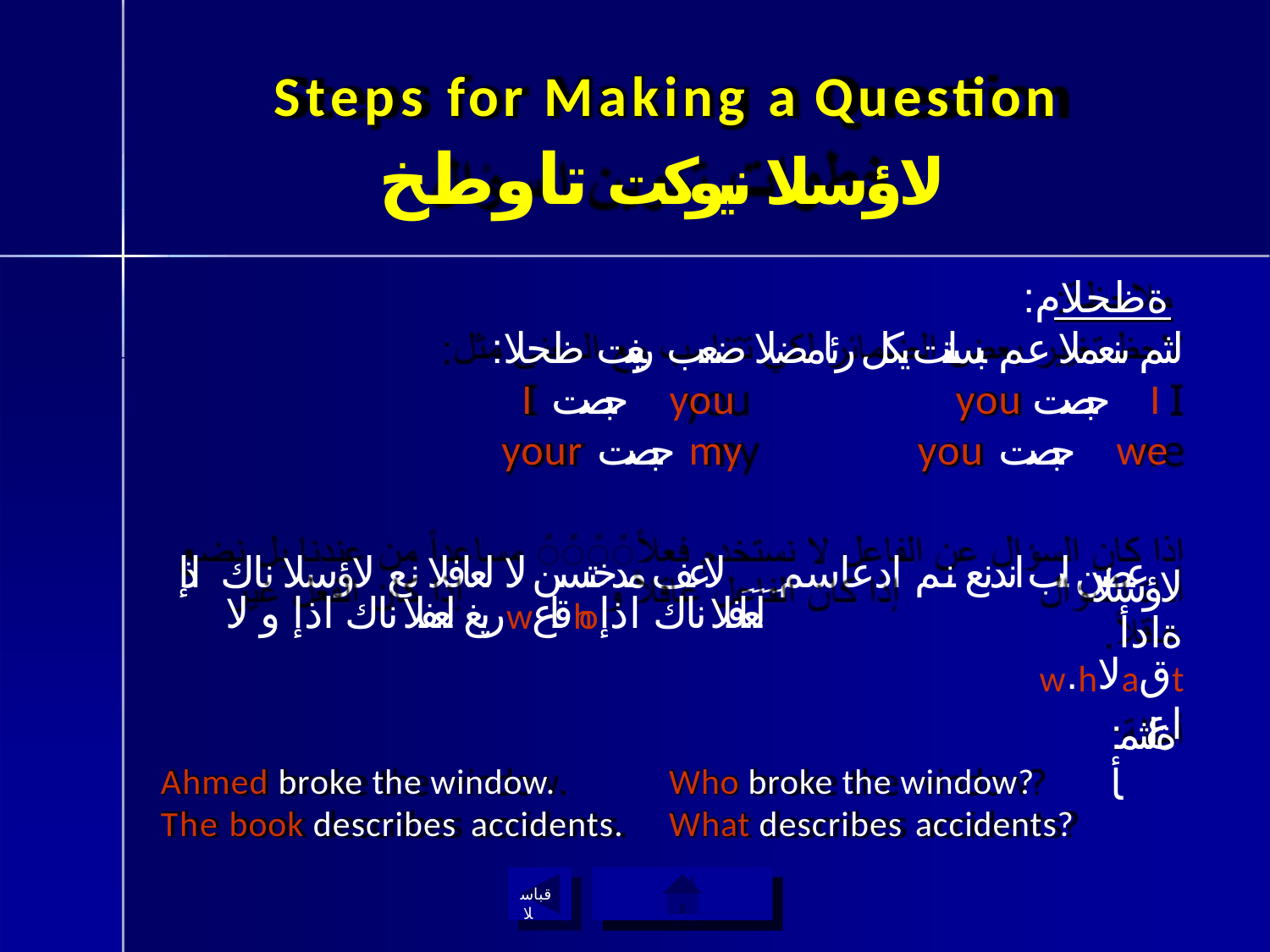

# Steps for Making a Question
لاؤسلا نيوكت تاوطخ

:ةظحلام
:لثم ىنعملا عم بسانتت يكل رئامضلا ضعب رييغت ظحلا

I حبصت you  your حبصت my
you حبصت I  you حبصت we

عضن لب اندنع نم ادعاسم ِ ِ ِ ِ لاعف مدختسن لا لعافلا نع لاؤسلا ناك  اذإ

ريغ لعفلا ناك اذإ و لاwقاعhoلعافلا ناك اذإ
لاؤسلا ةادأ
w.hلاaقtاع

:ةلثمأ

Ahmed broke the window.  The book describes accidents.
Who broke the window?  What describes accidents?

قباسلا
ةيسيئرلا ةمئاقلا ىلإ ةدوع